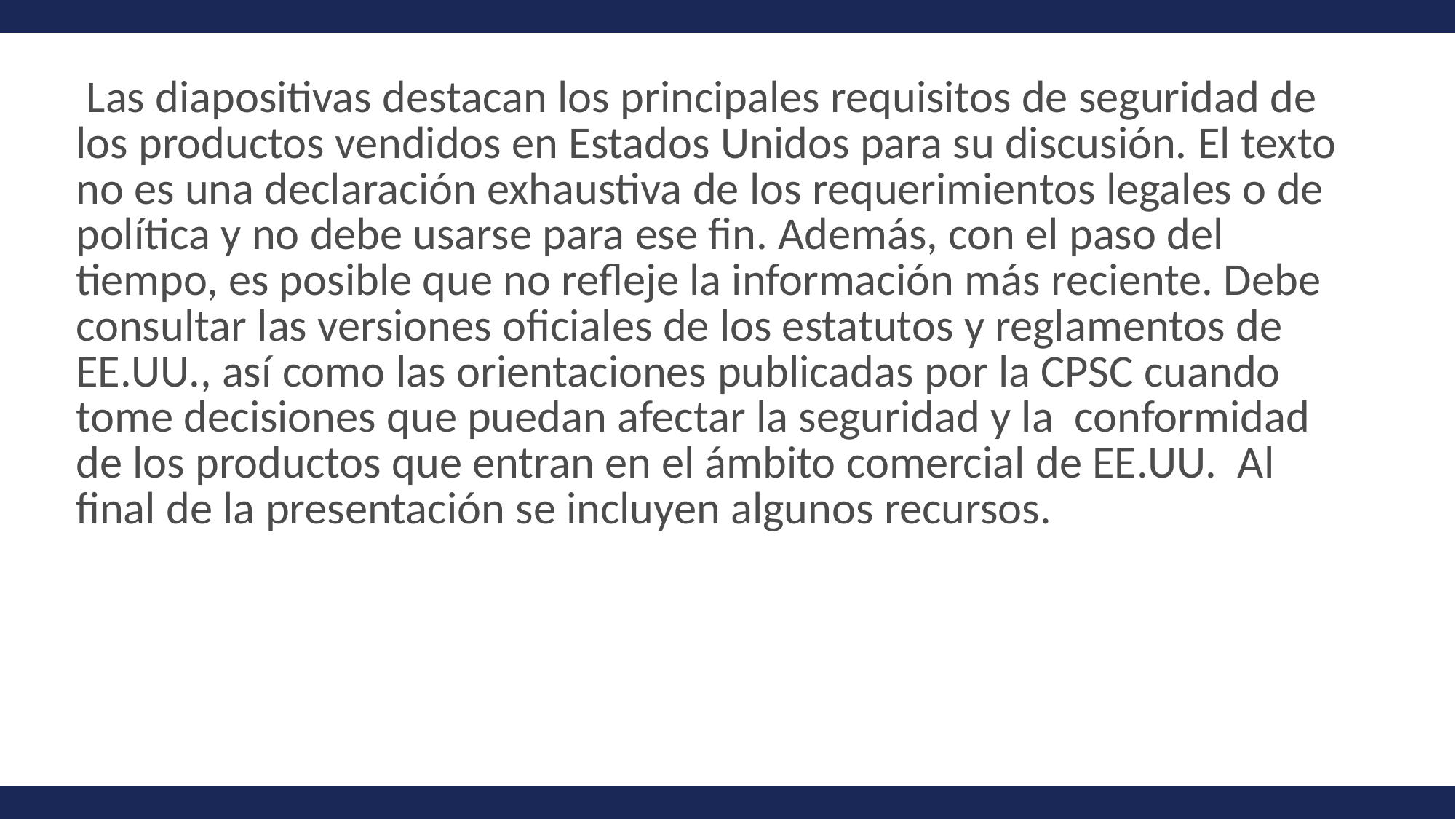

Las diapositivas destacan los principales requisitos de seguridad de los productos vendidos en Estados Unidos para su discusión. El texto no es una declaración exhaustiva de los requerimientos legales o de  política y no debe usarse para ese fin. Además, con el paso del tiempo, es posible que no refleje la información más reciente. Debe consultar las versiones oficiales de los estatutos y reglamentos de EE.UU., así como las orientaciones publicadas por la CPSC cuando tome decisiones que puedan afectar la seguridad y la  conformidad de los productos que entran en el ámbito comercial de EE.UU.  Al final de la presentación se incluyen algunos recursos.